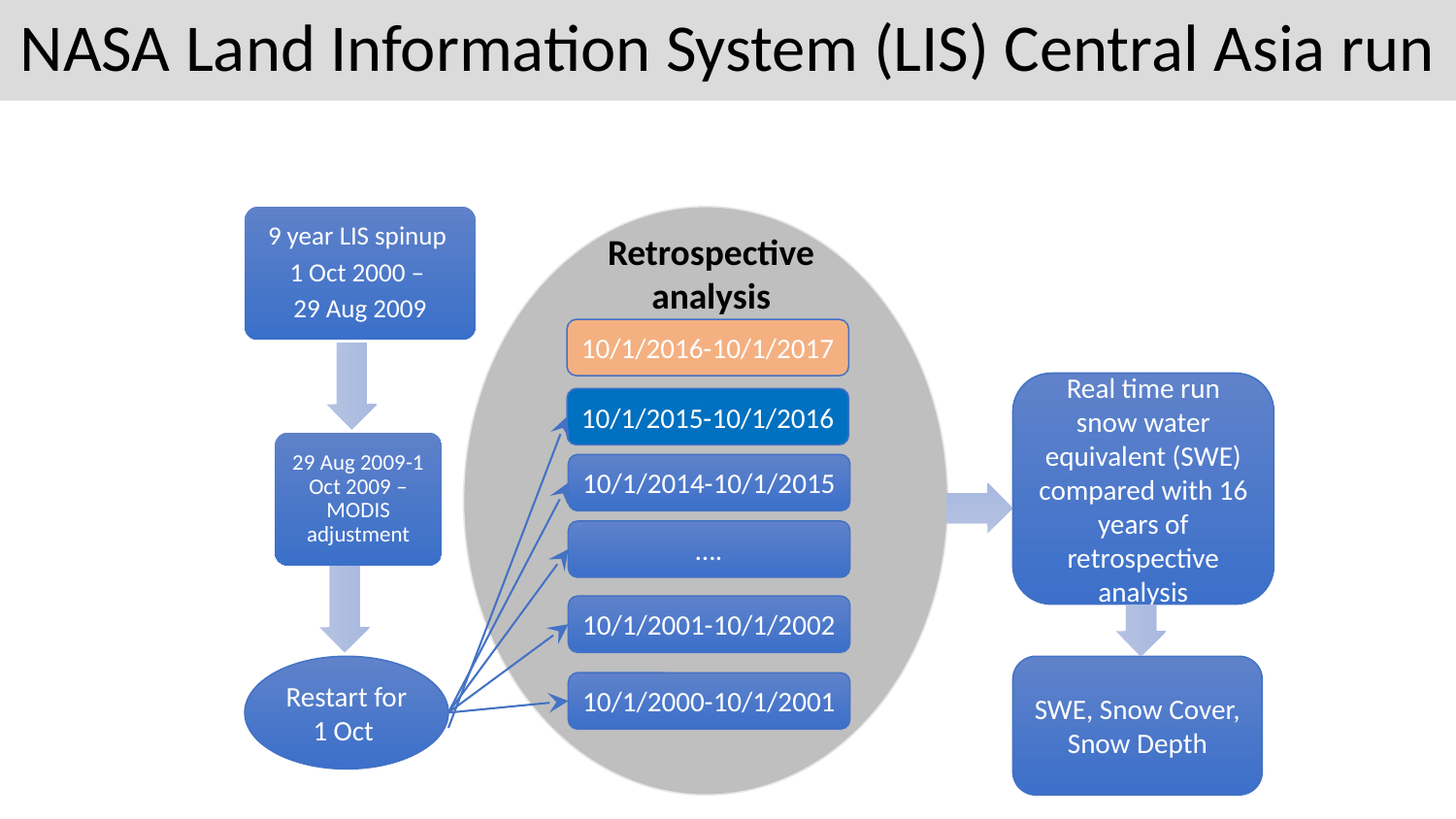

# NASA Land Information System (LIS) Central Asia run

9 year LIS spinup
1 Oct 2000 –
29 Aug 2009

Retrospective analysis
10/1/2016-10/1/2017

Real time run snow water equivalent (SWE) compared with 16 years of retrospective analysis
10/1/2015-10/1/2016

29 Aug 2009-1 Oct 2009 – MODIS adjustment
10/1/2014-10/1/2015

….

10/1/2001-10/1/2002

Restart for 1 Oct
SWE, Snow Cover, Snow Depth
10/1/2000-10/1/2001